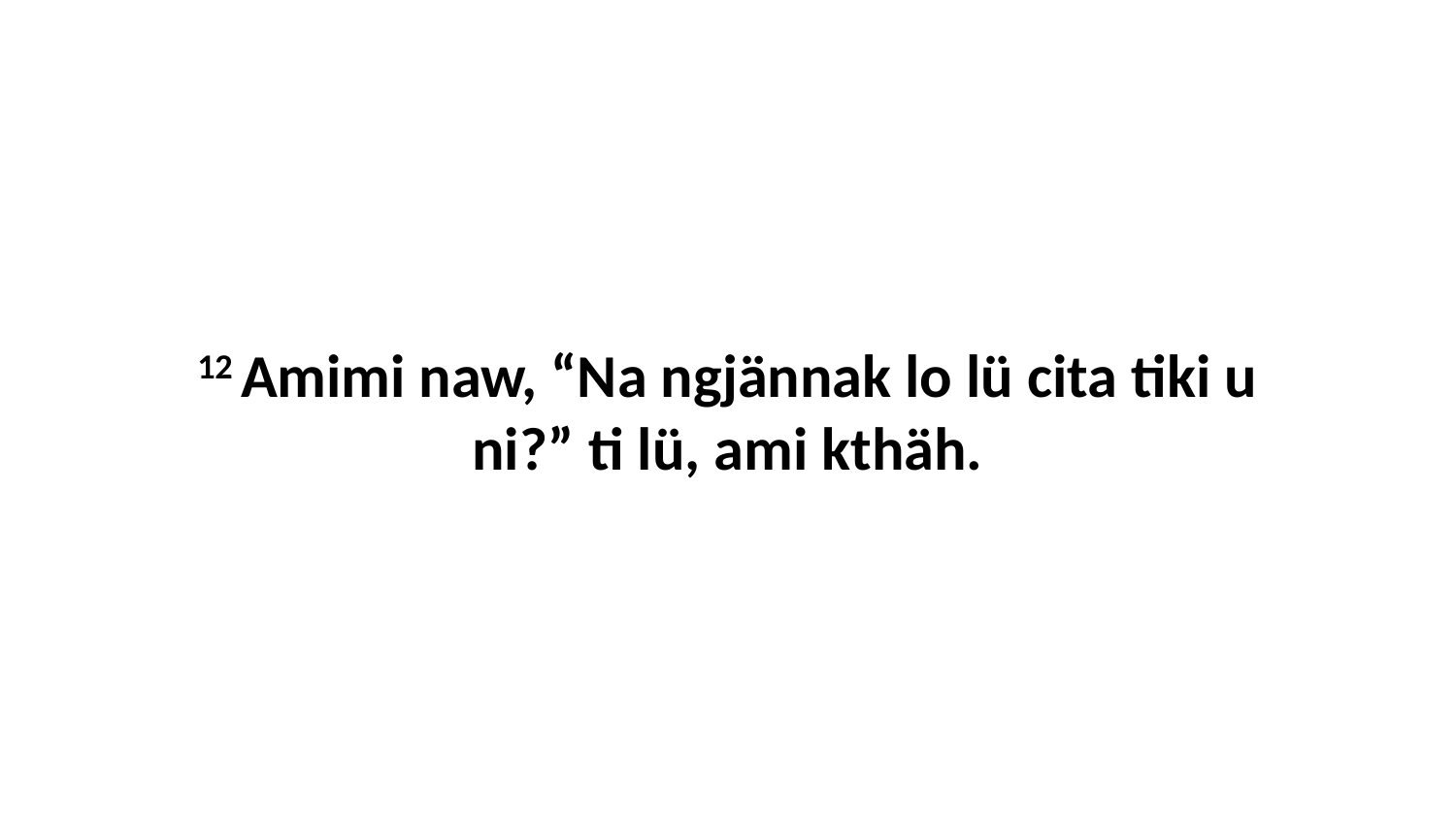

12 Amimi naw, “Na ngjännak lo lü cita tiki u ni?” ti lü, ami kthäh.